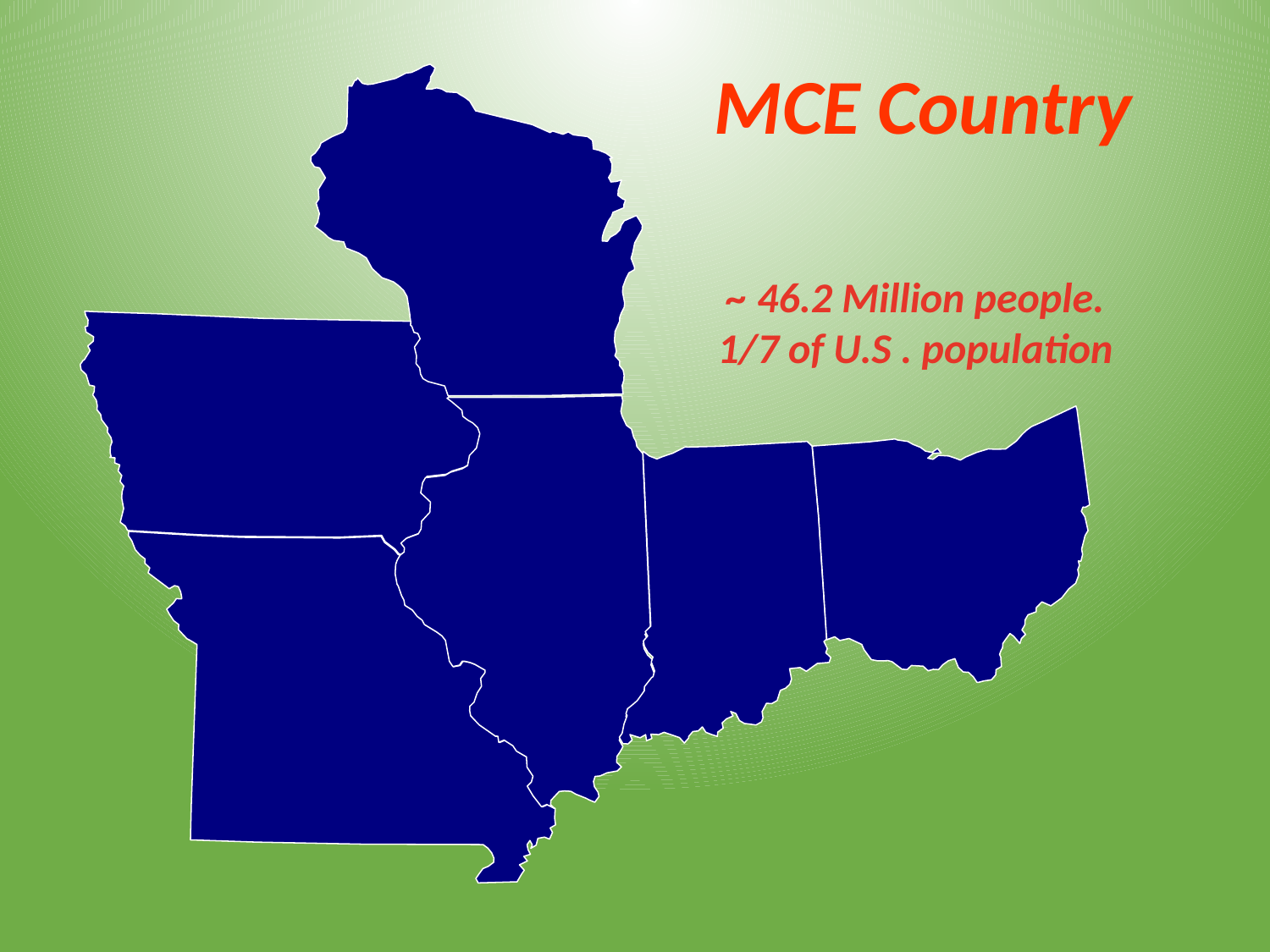

MCE Country

~ 46.2 Million people.
1/7 of U.S . population